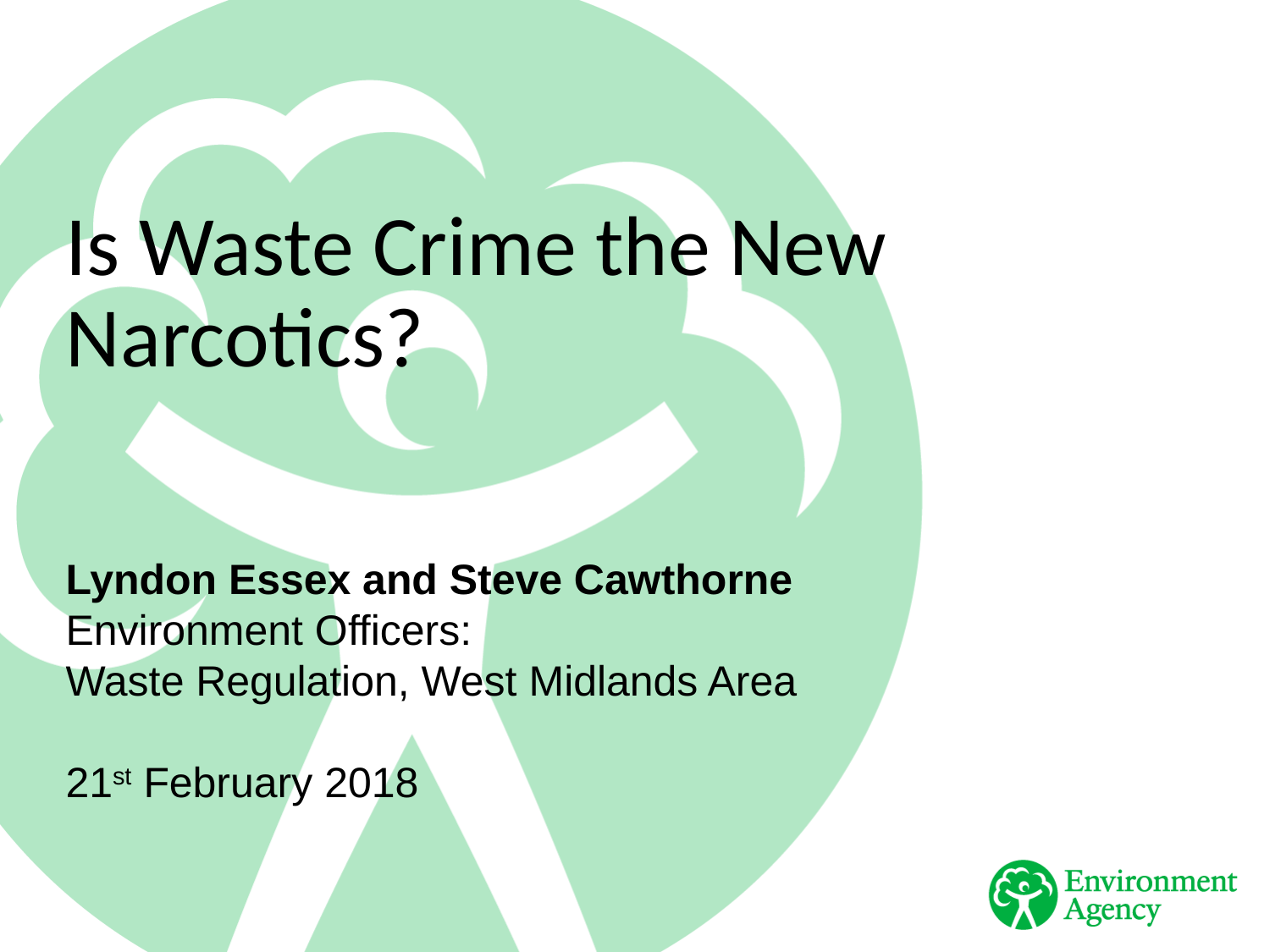

Is Waste Crime the New Narcotics?
Lyndon Essex and Steve Cawthorne
Environment Officers:
Waste Regulation, West Midlands Area

21st February 2018